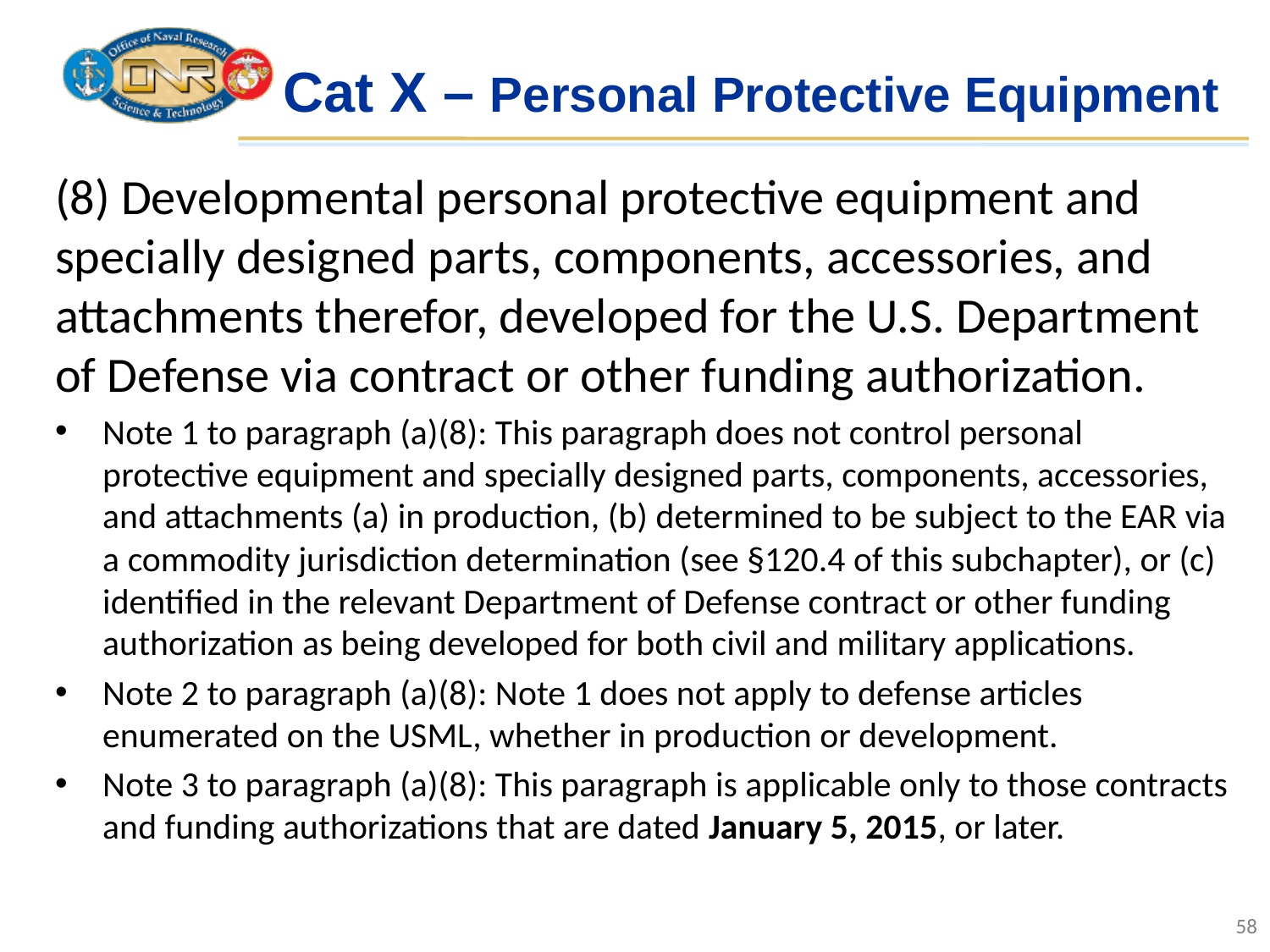

# Cat X – Personal Protective Equipment
(8) Developmental personal protective equipment and specially designed parts, components, accessories, and attachments therefor, developed for the U.S. Department of Defense via contract or other funding authorization.
Note 1 to paragraph (a)(8): This paragraph does not control personal protective equipment and specially designed parts, components, accessories, and attachments (a) in production, (b) determined to be subject to the EAR via a commodity jurisdiction determination (see §120.4 of this subchapter), or (c) identified in the relevant Department of Defense contract or other funding authorization as being developed for both civil and military applications.
Note 2 to paragraph (a)(8): Note 1 does not apply to defense articles enumerated on the USML, whether in production or development.
Note 3 to paragraph (a)(8): This paragraph is applicable only to those contracts and funding authorizations that are dated January 5, 2015, or later.
58